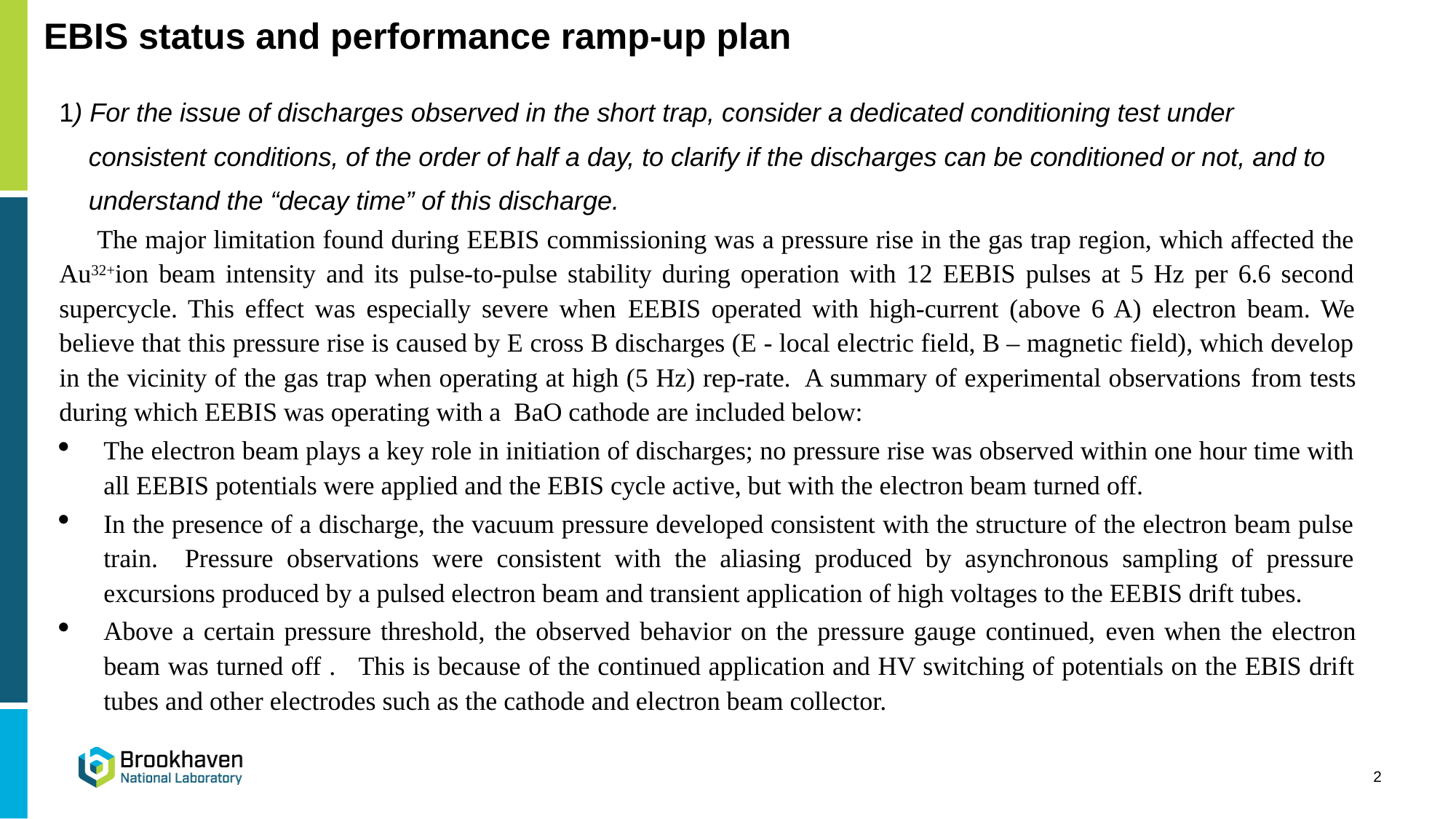

# EBIS status and performance ramp-up plan
1) For the issue of discharges observed in the short trap, consider a dedicated conditioning test under consistent conditions, of the order of half a day, to clarify if the discharges can be conditioned or not, and to understand the “decay time” of this discharge.
The major limitation found during EEBIS commissioning was a pressure rise in the gas trap region, which affected the Au32+ion beam intensity and its pulse-to-pulse stability during operation with 12 EEBIS pulses at 5 Hz per 6.6 second supercycle. This effect was especially severe when EEBIS operated with high-current (above 6 A) electron beam. We believe that this pressure rise is caused by E cross B discharges (E - local electric field, B – magnetic field), which develop in the vicinity of the gas trap when operating at high (5 Hz) rep-rate.  A summary of experimental observations from tests during which EEBIS was operating with a  BaO cathode are included below:
The electron beam plays a key role in initiation of discharges; no pressure rise was observed within one hour time with all EEBIS potentials were applied and the EBIS cycle active, but with the electron beam turned off.
In the presence of a discharge, the vacuum pressure developed consistent with the structure of the electron beam pulse train.  Pressure observations were consistent with the aliasing produced by asynchronous sampling of pressure excursions produced by a pulsed electron beam and transient application of high voltages to the EEBIS drift tubes.
Above a certain pressure threshold, the observed behavior on the pressure gauge continued, even when the electron beam was turned off .   This is because of the continued application and HV switching of potentials on the EBIS drift tubes and other electrodes such as the cathode and electron beam collector.

2